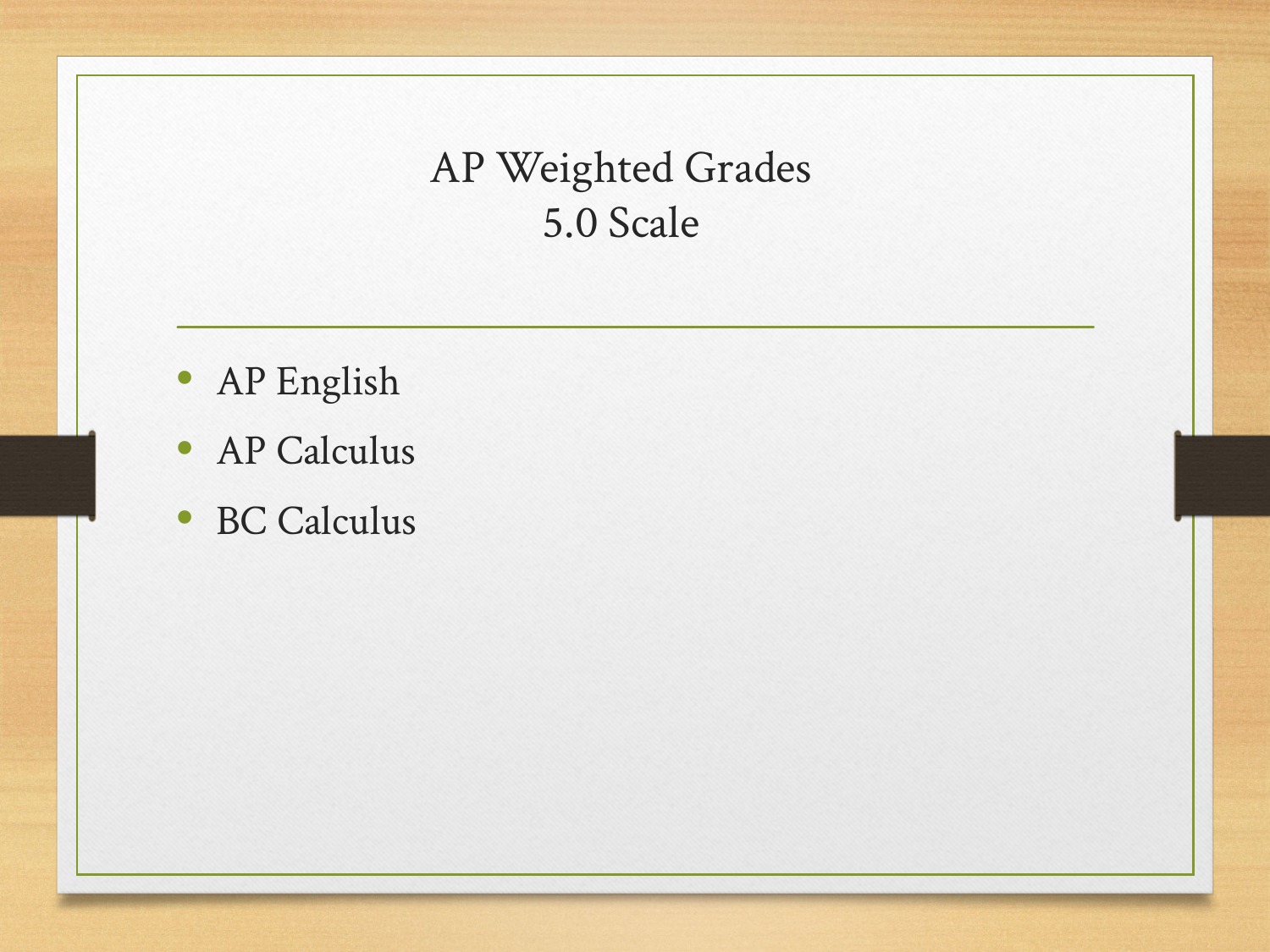

# AP Weighted Grades 5.0 Scale
AP English
AP Calculus
BC Calculus